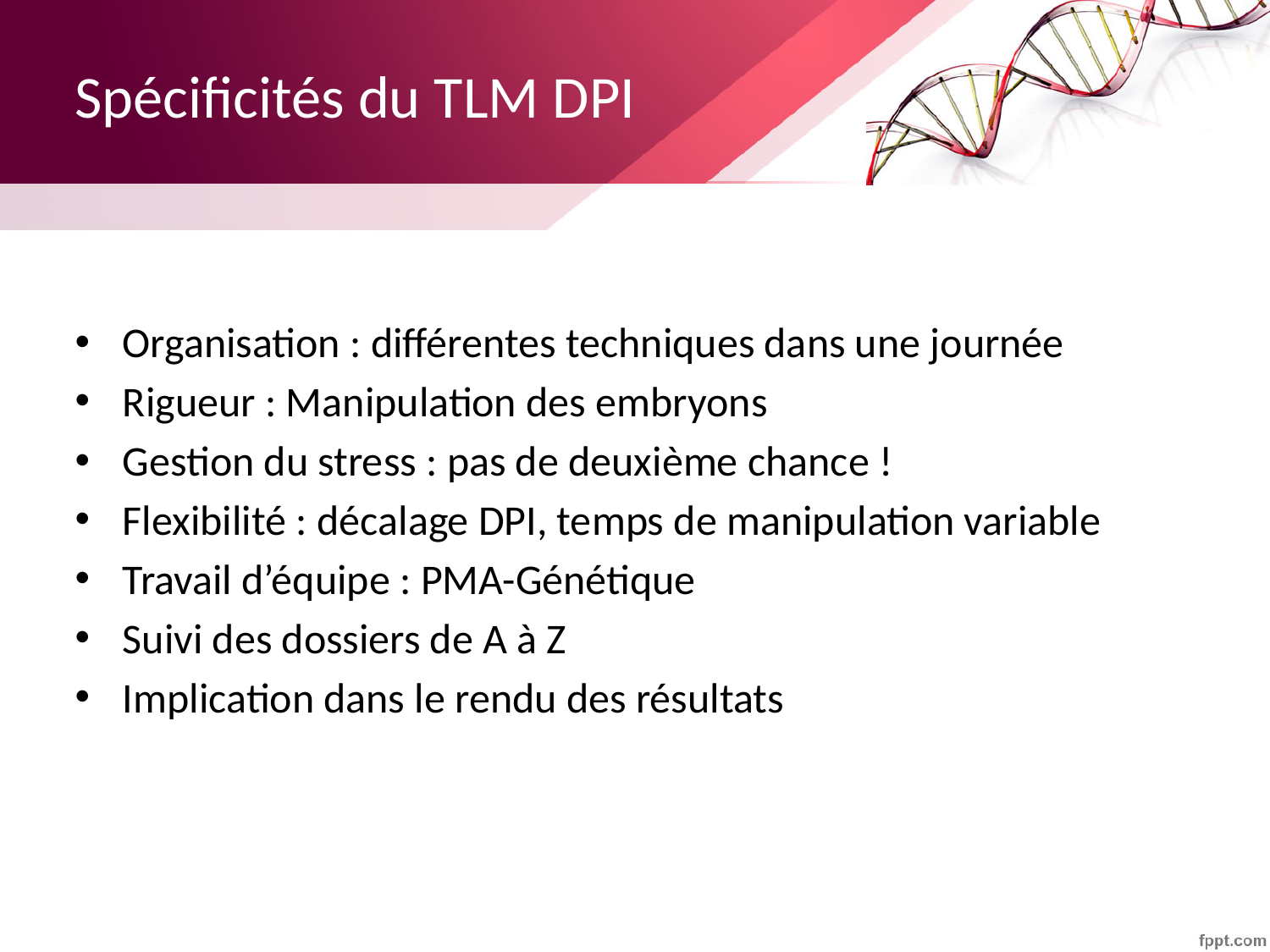

# Spécificités du TLM DPI
Organisation : différentes techniques dans une journée
Rigueur : Manipulation des embryons
Gestion du stress : pas de deuxième chance !
Flexibilité : décalage DPI, temps de manipulation variable
Travail d’équipe : PMA-Génétique
Suivi des dossiers de A à Z
Implication dans le rendu des résultats